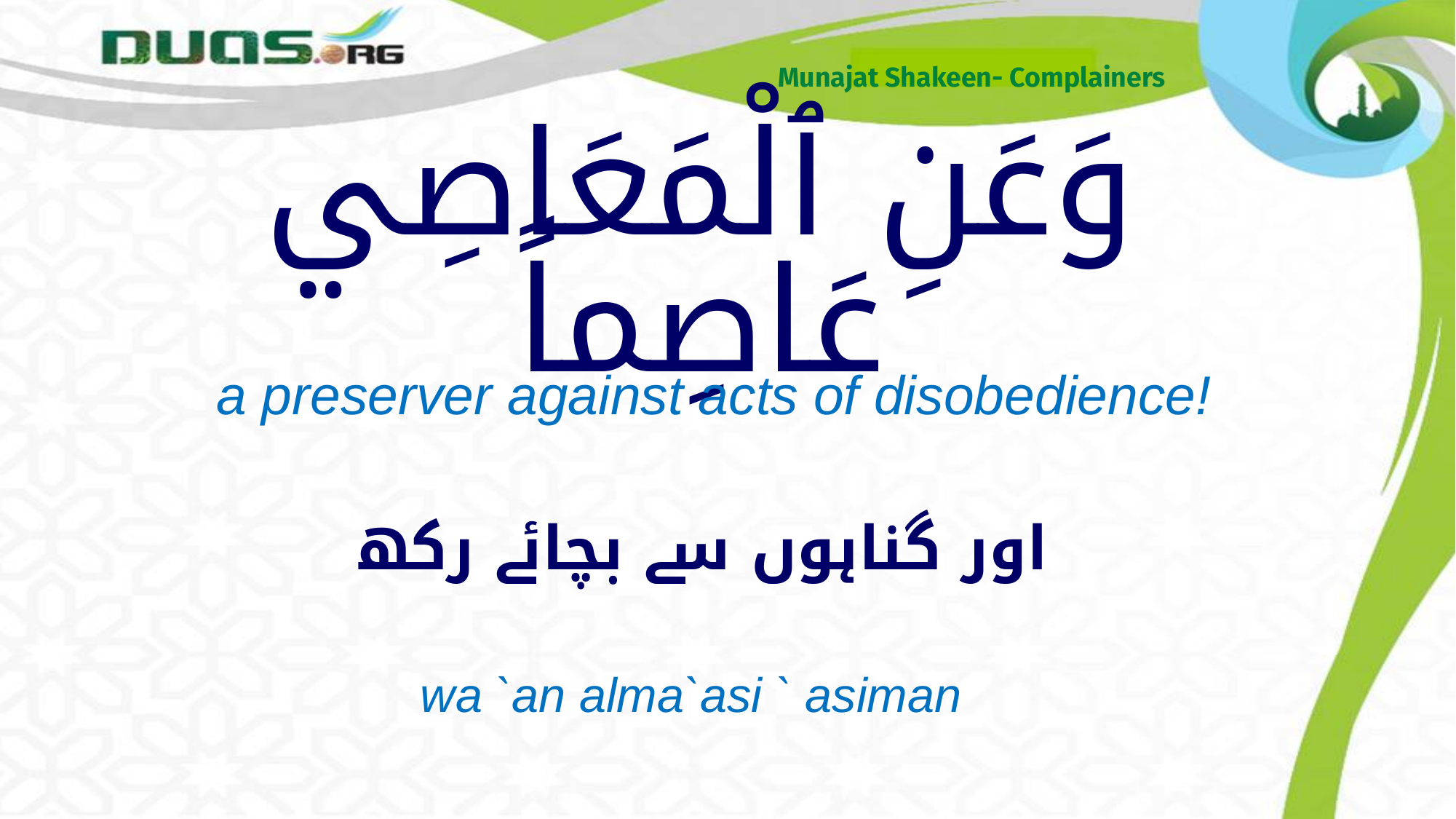

Munajat Shakeen- Complainers
# وَعَنِ ٱلْمَعَاصِي عَاصِماً
a preserver against acts of disobedience!
 اور گناہوں سے بچائے رکھ
wa `an alma`asi ` asiman